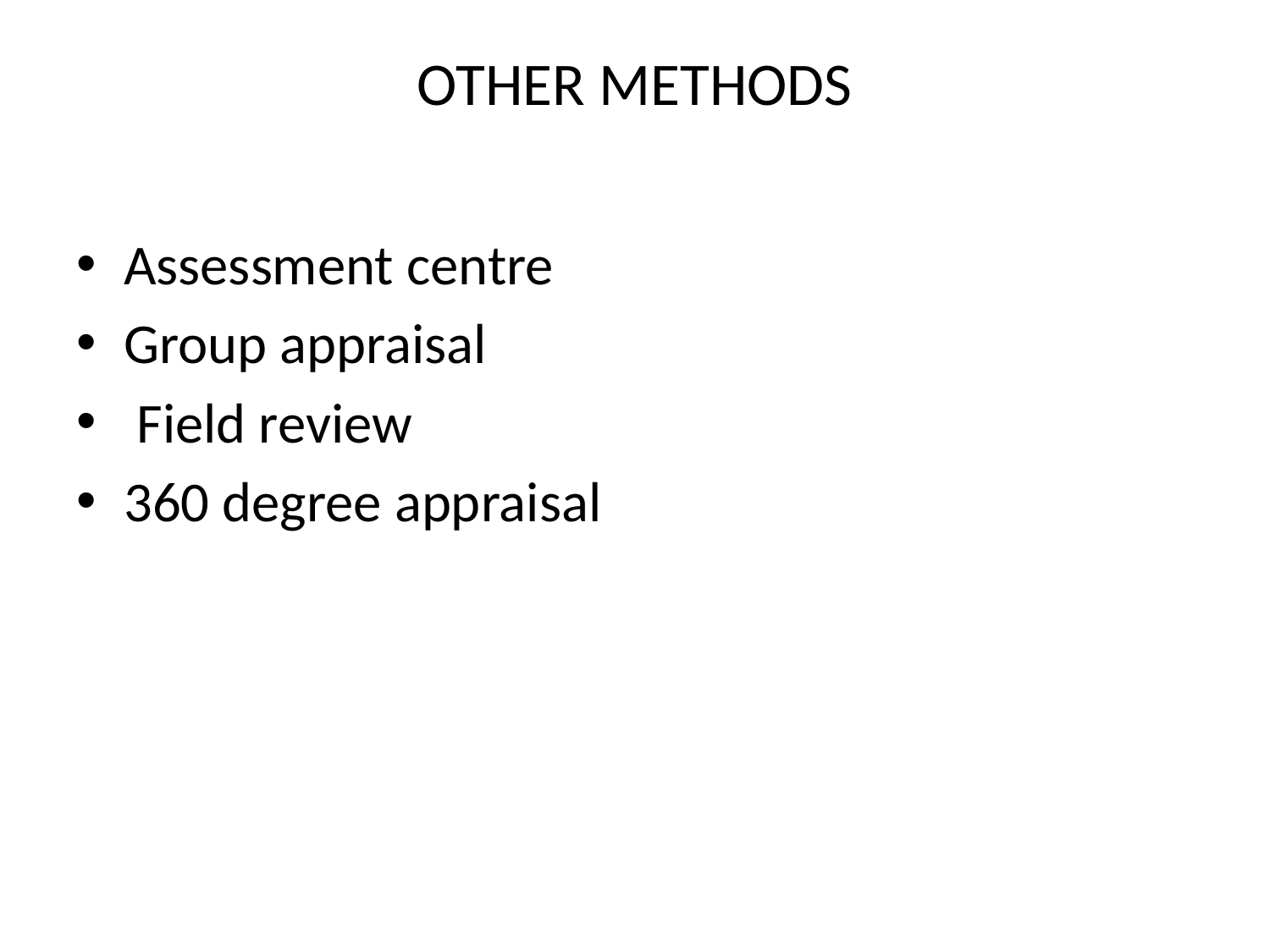

# OTHER METHODS
Assessment centre
Group appraisal
 Field review
360 degree appraisal